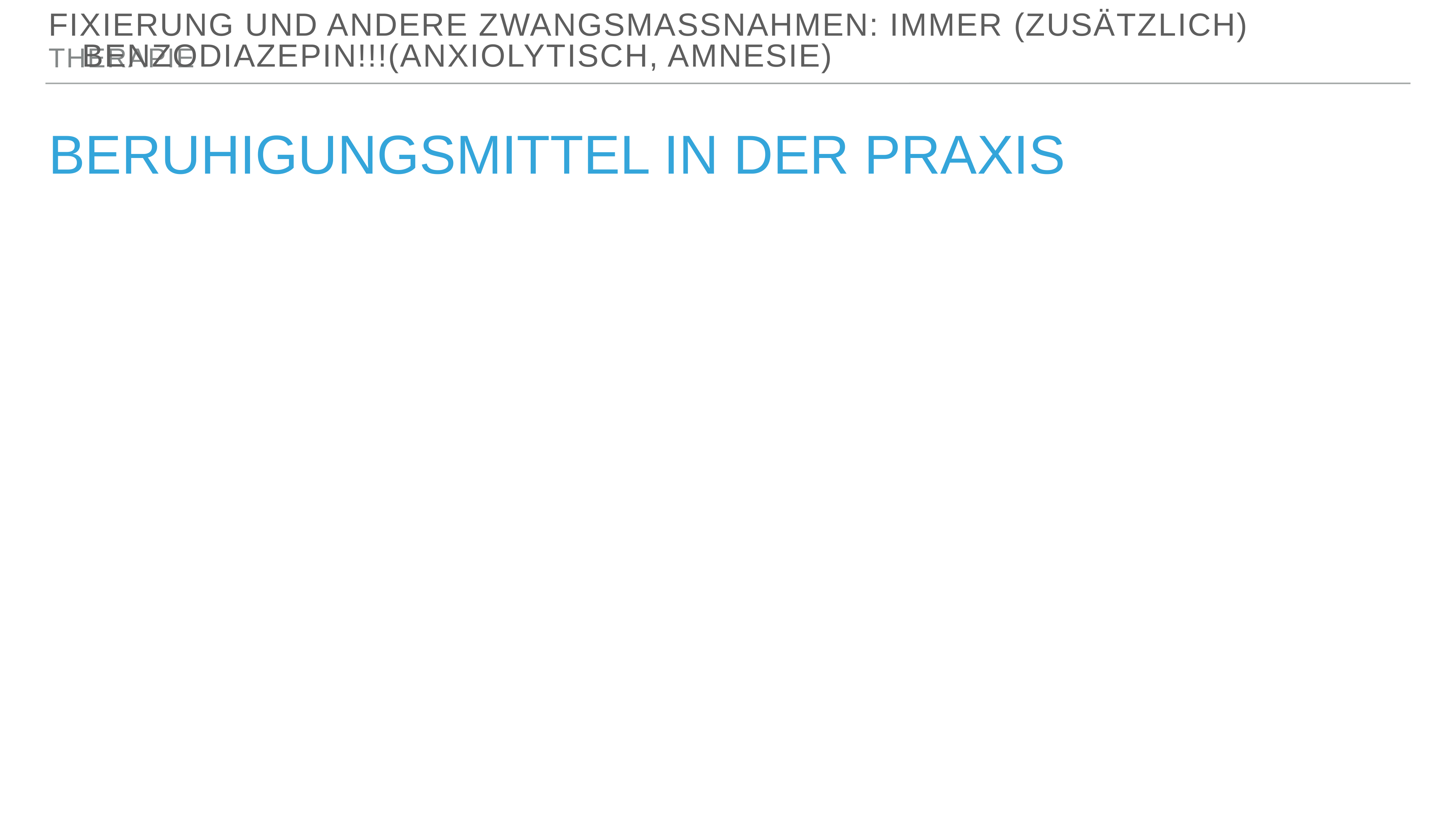

Antipsychotikum UND Anxiolytikum!
Temesta (in 0,5mg Schritten, bei geriatrischen Pat. max. 1,5mg MTD, ansonsten ev. mehr)
Risperdal: in 0,5mg Schritten, bei geriatrischen Pat. max. 1,5mg MTD; KI: EPS
Quetiapin: 12,5 - 25mg 1 - 2 x tgl.; NW: Delir ab ca. 100mg
Haldol: in Notfällen sehr gut wirksam, cave: kardiale NW, bei i.v. Gabe Monitor!
Dominal: nur sedierend, kaum antipsychotisch, nicht anxiolytisch
Fixierung und andere Zwangsmassnahmen: IMMER (zusätzlich) Benzodiazepin!!!(Anxiolytisch, Amnesie)
27
therapie
# Beruhigungsmittel in der Praxis